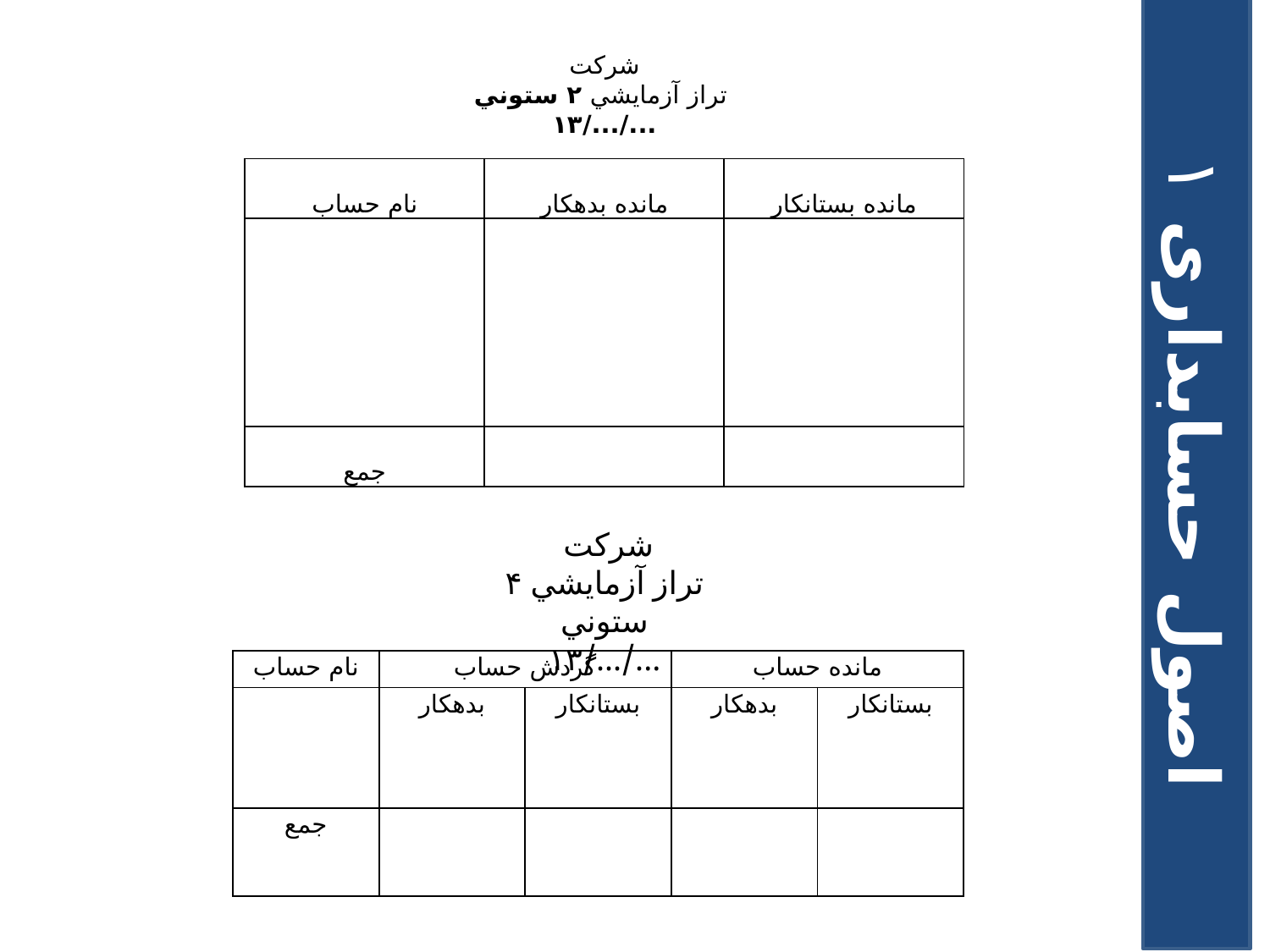

شرکت
 تراز آزمايشي ۲ ستوني
.../.../۱۳

| نام حساب | مانده بدهکار | مانده بستانکار |
| --- | --- | --- |
|  |  |  |
| جمع |  |  |
اصول حسابداری ۱
شرکت
تراز آزمايشي ۴ ستوني
.../.../۱۳
| نام حساب | گردش حساب |  | مانده حساب |  |
| --- | --- | --- | --- | --- |
|  | بدهکار | بستانکار | بدهکار | بستانکار |
| جمع |  |  |  |  |